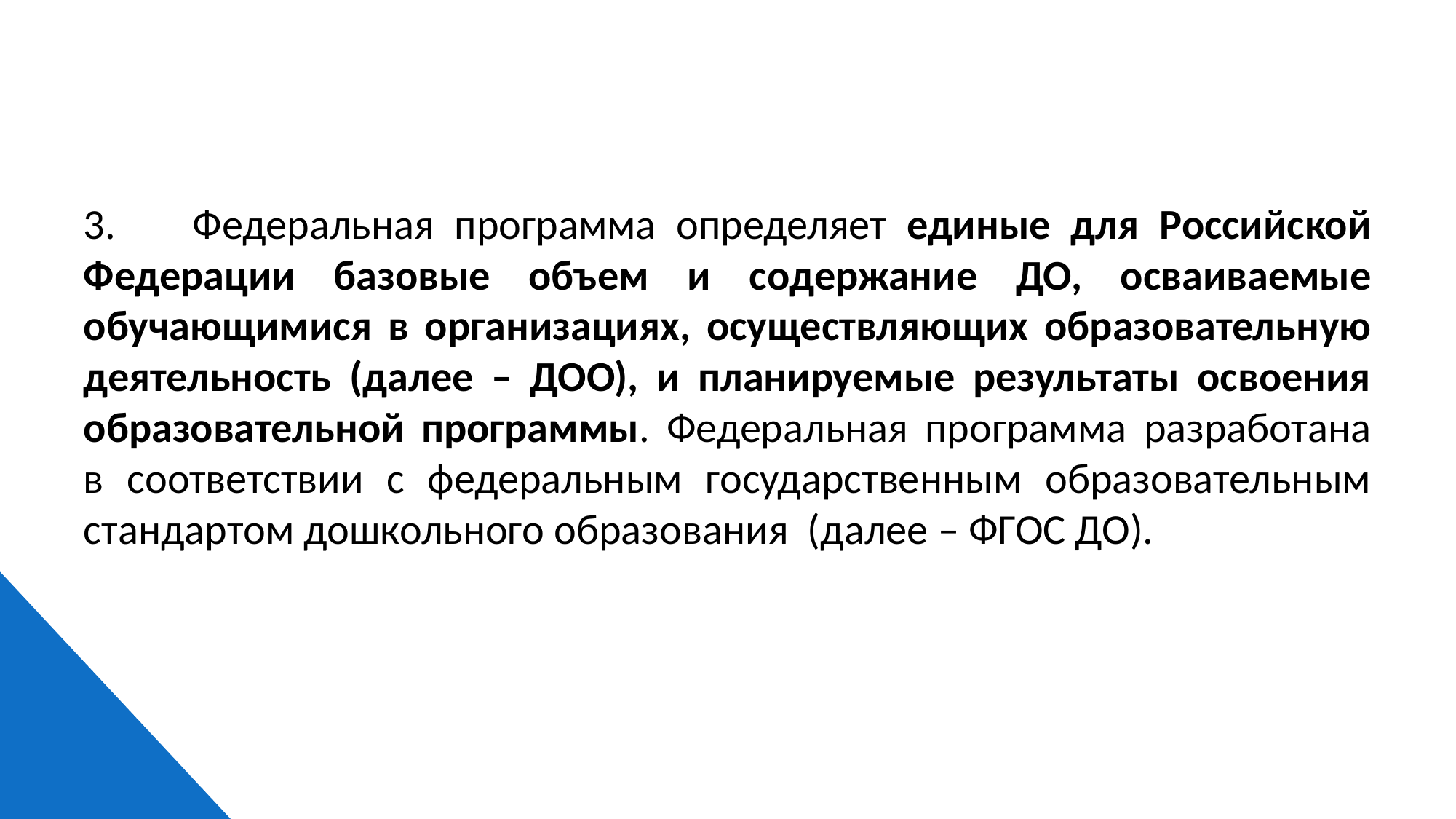

3.	Федеральная программа определяет единые для Российской Федерации базовые объем и содержание ДО, осваиваемые обучающимися в организациях, осуществляющих образовательную деятельность (далее – ДОО), и планируемые результаты освоения образовательной программы. Федеральная программа разработана в соответствии с федеральным государственным образовательным стандартом дошкольного образования  (далее – ФГОС ДО).